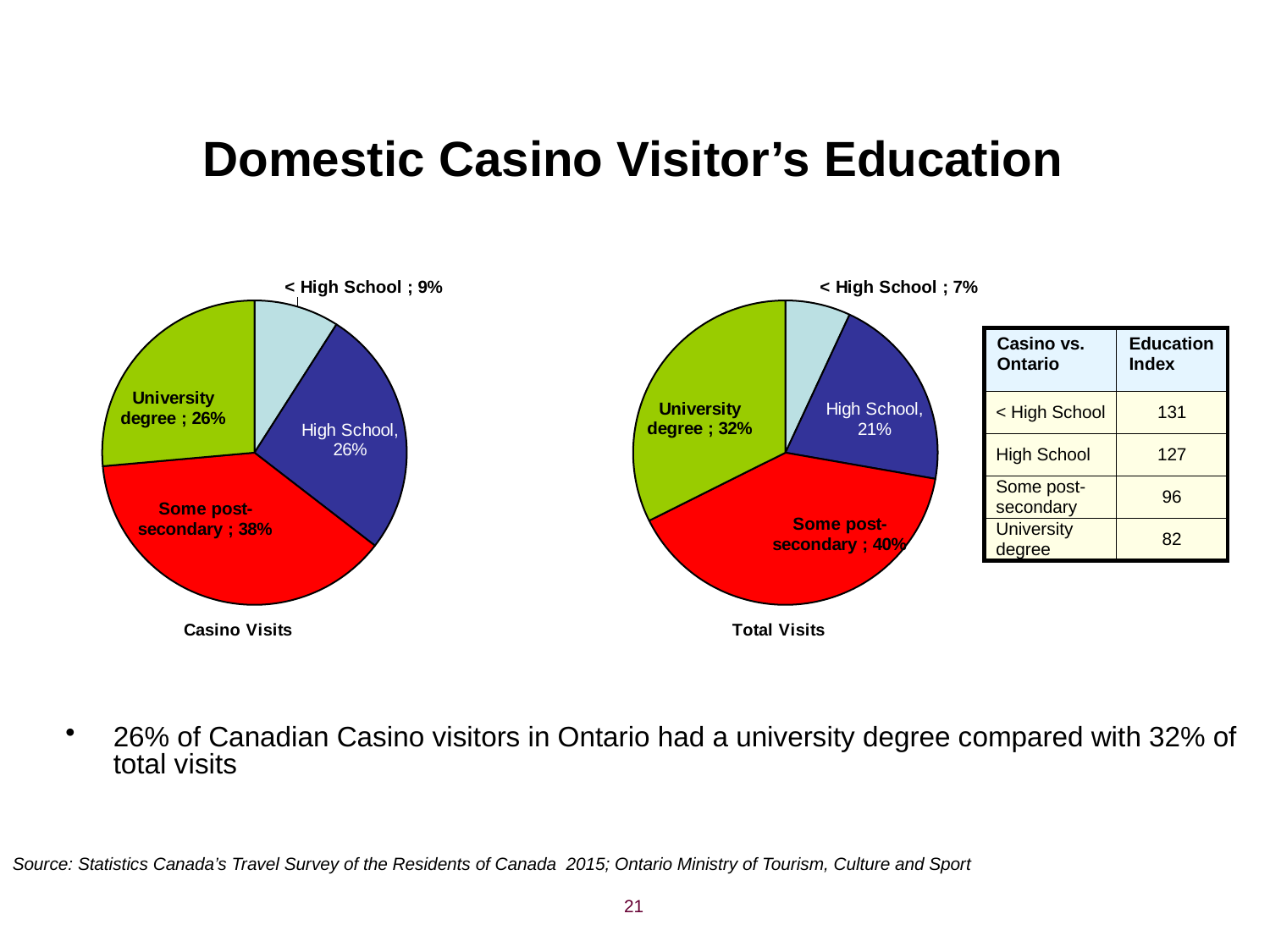

# Domestic Casino Visitor’s Education

### Chart: Casino Visits

| Category | Education |
|---|---|
| < High School  | 0.09057431614547991 |
| High School | 0.26408593186415114 |
| Some post-secondary  | 0.3810996263726614 |
| University degree  | 0.2642401256177076 |

### Chart: Total Visits

| Category | Education |
|---|---|
| < High School  | 0.06929480057448799 |
| High School | 0.2083222261879713 |
| Some post-secondary  | 0.3986146999652983 |
| University degree  | 0.3237682732722424 |
| Casino vs. Ontario | Education Index |
| --- | --- |
| < High School | 131 |
| High School | 127 |
| Some post-secondary | 96 |
| University degree | 82 |

26% of Canadian Casino visitors in Ontario had a university degree compared with 32% of total visits

Source: Statistics Canada’s Travel Survey of the Residents of Canada  2015; Ontario Ministry of Tourism, Culture and Sport
21